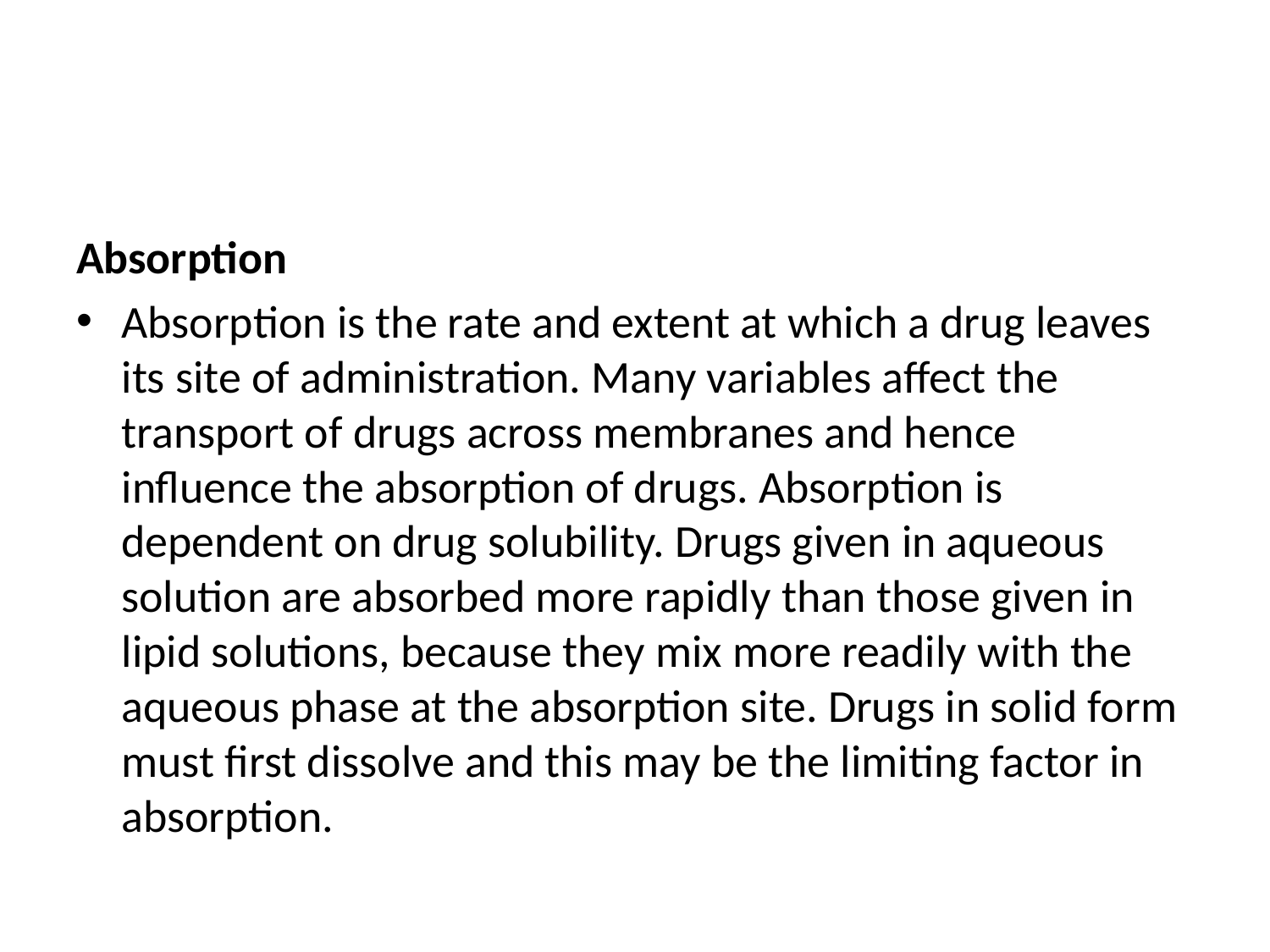

#
Absorption
Absorption is the rate and extent at which a drug leaves its site of administration. Many variables affect the transport of drugs across membranes and hence influence the absorption of drugs. Absorption is dependent on drug solubility. Drugs given in aqueous solution are absorbed more rapidly than those given in lipid solutions, because they mix more readily with the aqueous phase at the absorption site. Drugs in solid form must first dissolve and this may be the limiting factor in absorption.